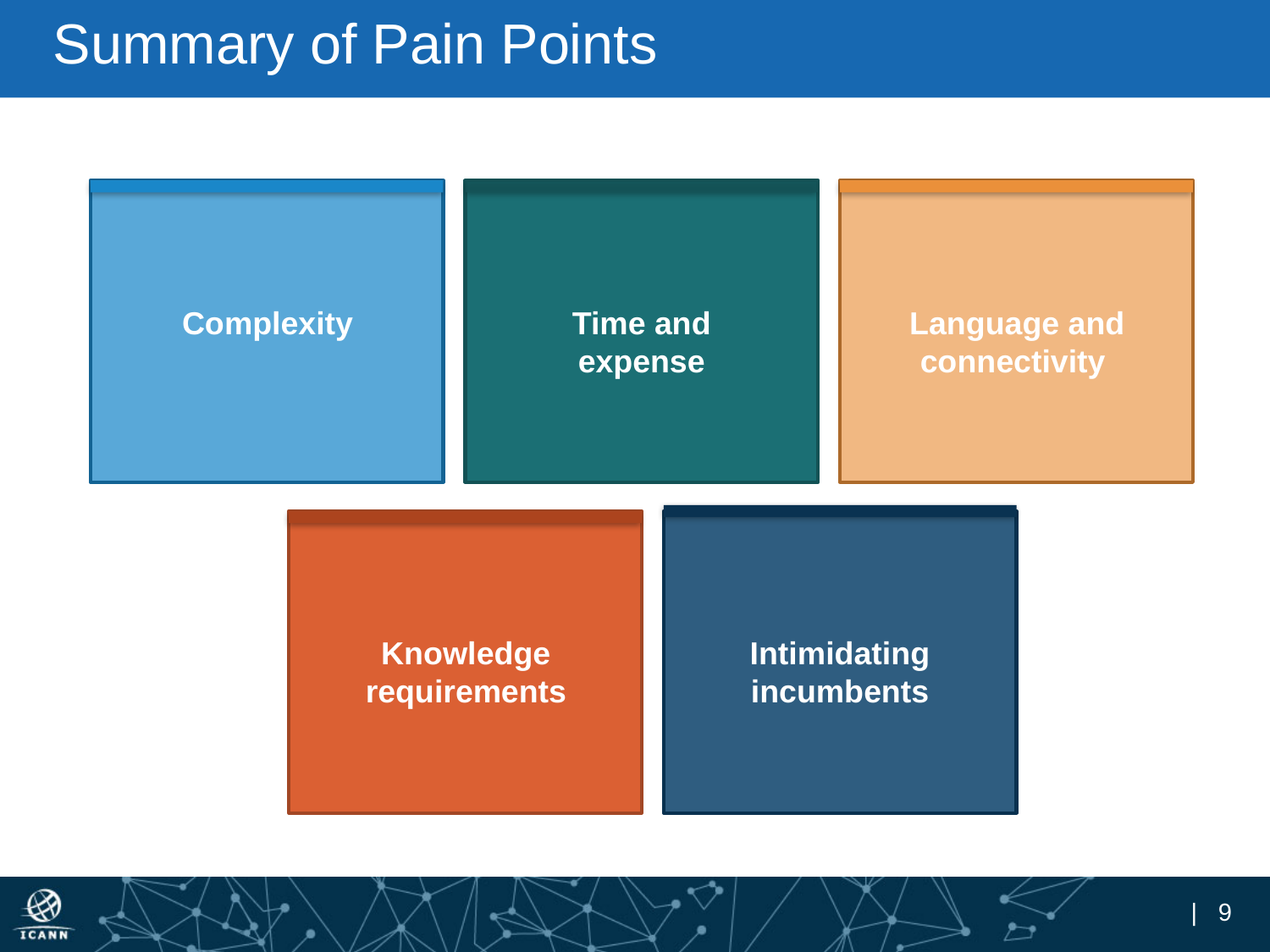

# Summary of Pain Points

Complexity
Time and expense
Language and connectivity

Knowledge requirements
Intimidating incumbents